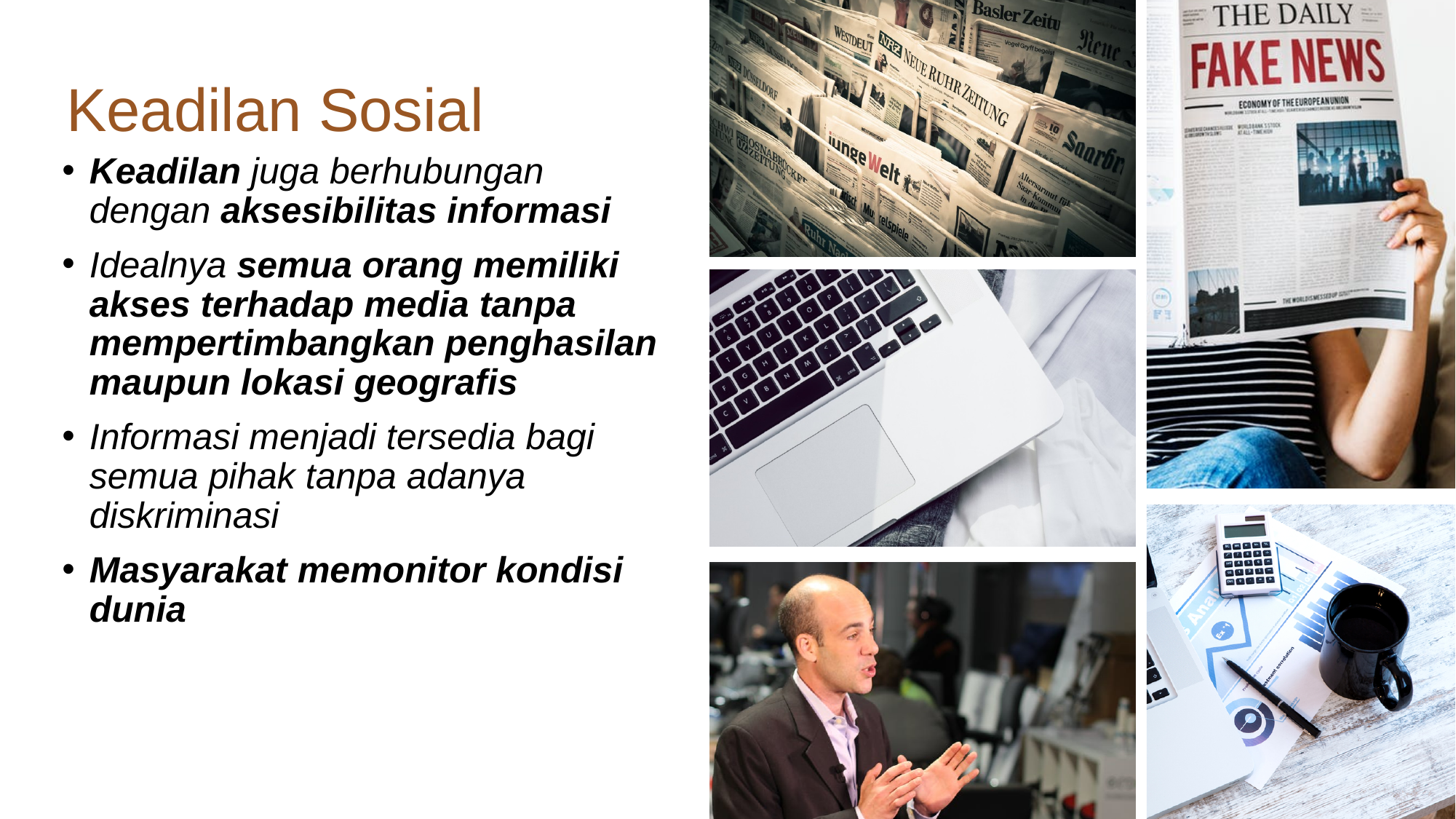

# Keadilan Sosial
Keadilan juga berhubungan dengan aksesibilitas informasi
Idealnya semua orang memiliki akses terhadap media tanpa mempertimbangkan penghasilan maupun lokasi geografis
Informasi menjadi tersedia bagi semua pihak tanpa adanya diskriminasi
Masyarakat memonitor kondisi dunia